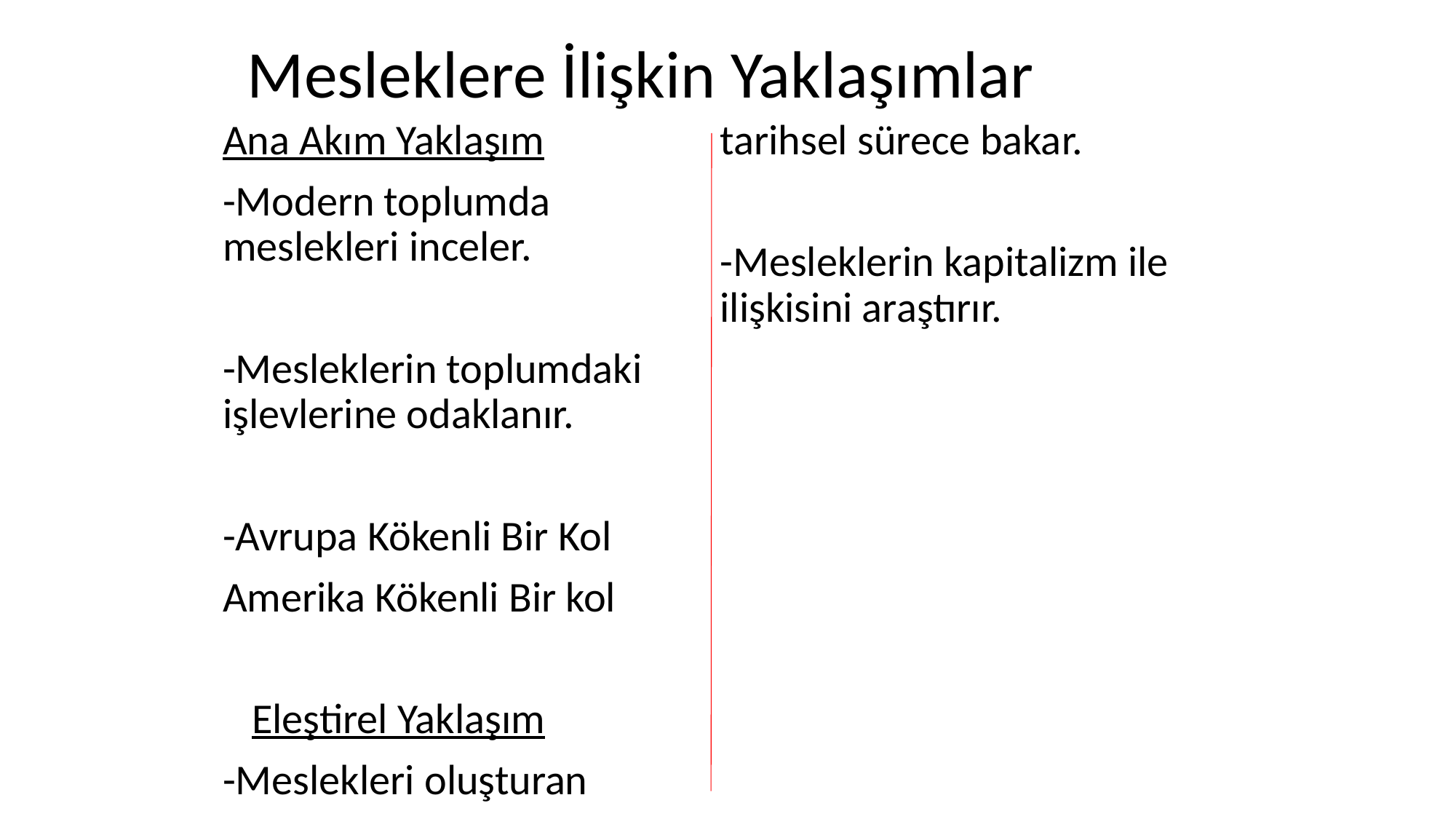

# Mesleklere İlişkin Yaklaşımlar
Ana Akım Yaklaşım
-Modern toplumda meslekleri inceler.

-Mesleklerin toplumdaki işlevlerine odaklanır.

-Avrupa Kökenli Bir Kol
Amerika Kökenli Bir kol

   Eleştirel Yaklaşım
-Meslekleri oluşturan tarihsel sürece bakar.

-Mesleklerin kapitalizm ile ilişkisini araştırır.